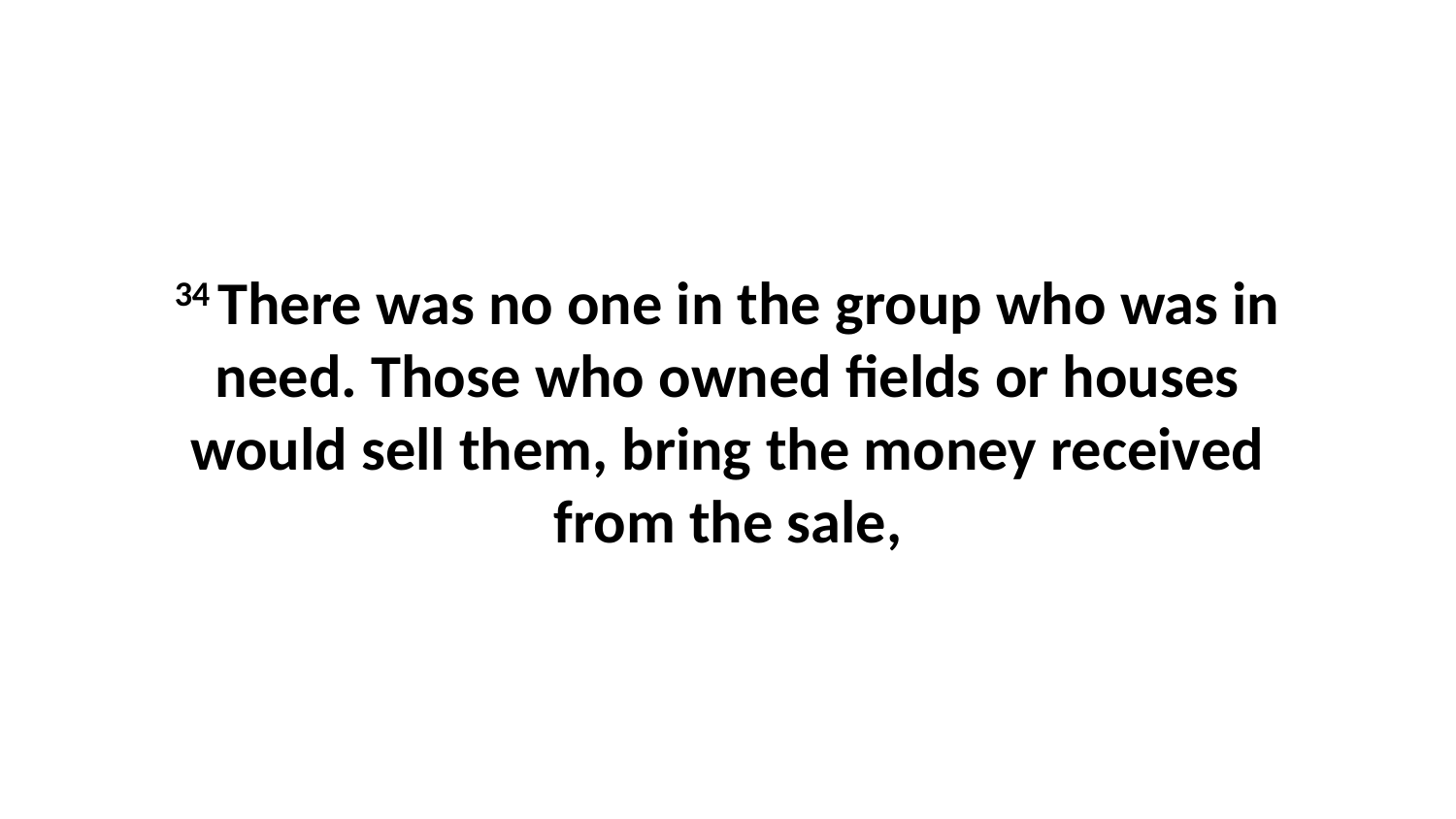

34 There was no one in the group who was in need. Those who owned fields or houses would sell them, bring the money received from the sale,